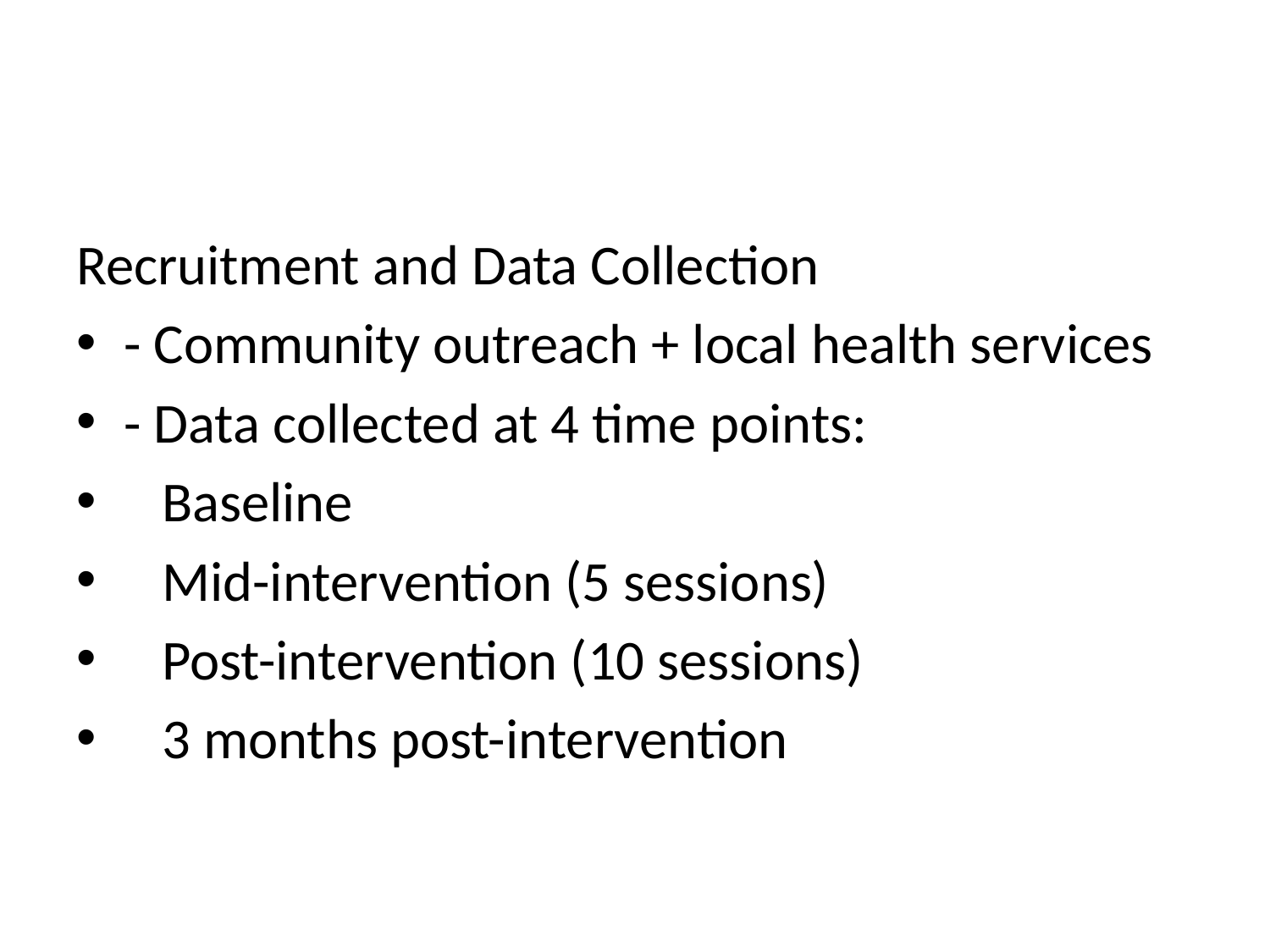

#
Recruitment and Data Collection
- Community outreach + local health services
- Data collected at 4 time points:
   Baseline
   Mid-intervention (5 sessions)
   Post-intervention (10 sessions)
   3 months post-intervention